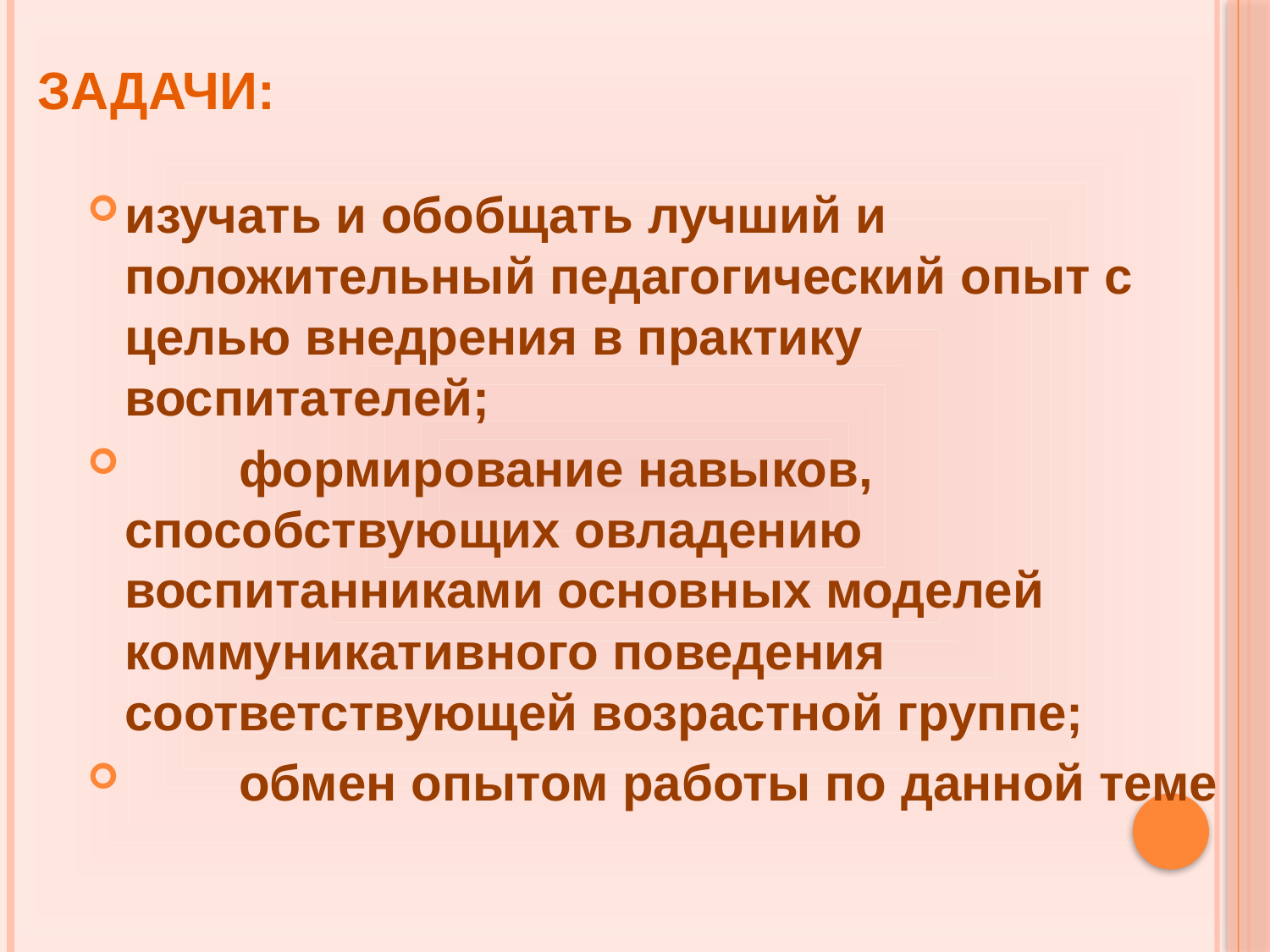

# Задачи:
изучать и обобщать лучший и положительный педагогический опыт с целью внедрения в практику воспитателей;
	формирование навыков, способствующих овладению воспитанниками основных моделей коммуникативного поведения соответствующей возрастной группе;
	обмен опытом работы по данной теме